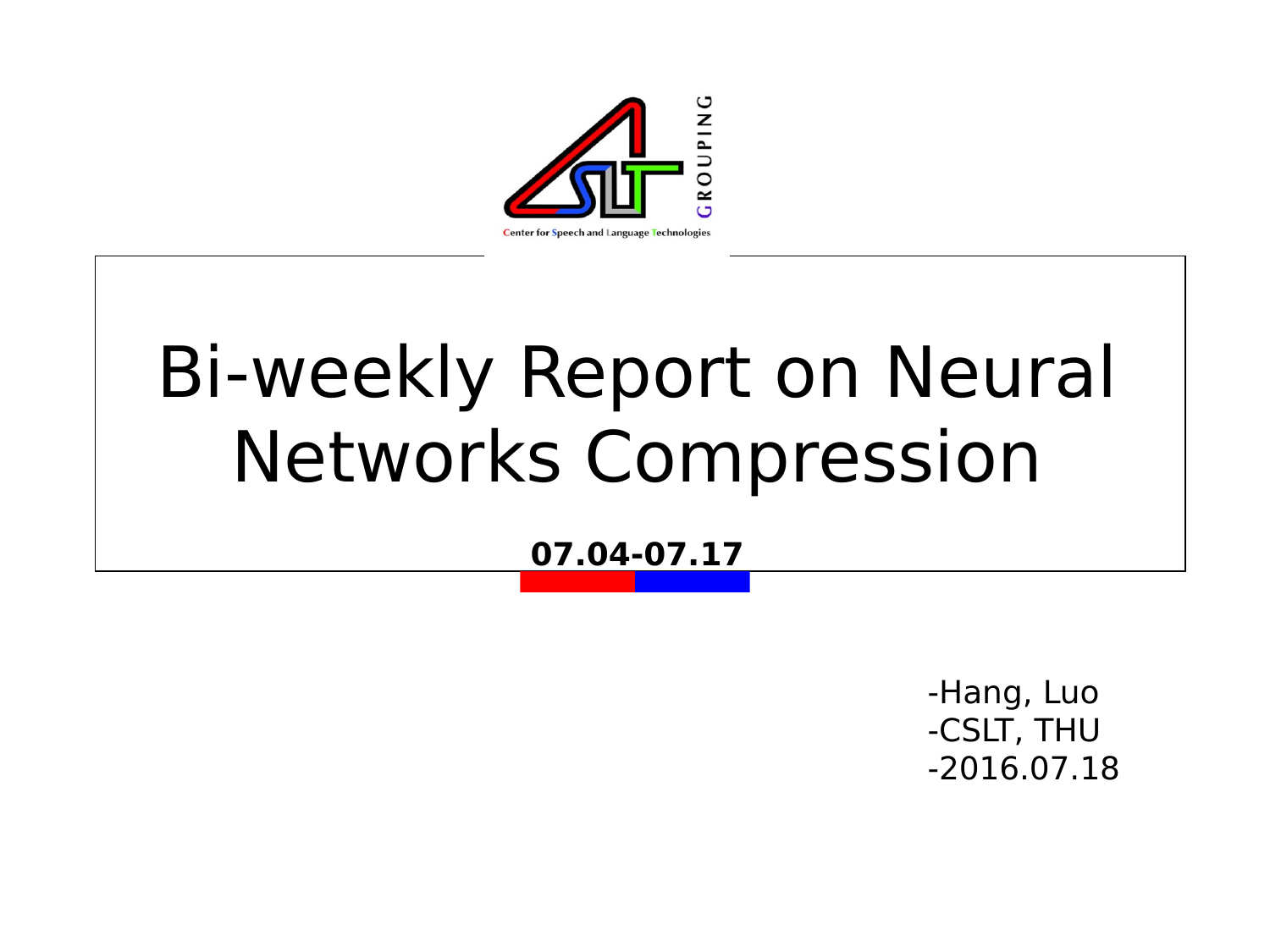

Bi-weekly Report on Neural Networks Compression

07.04-07.17

-Hang, Luo
-CSLT, THU
-2016.07.18